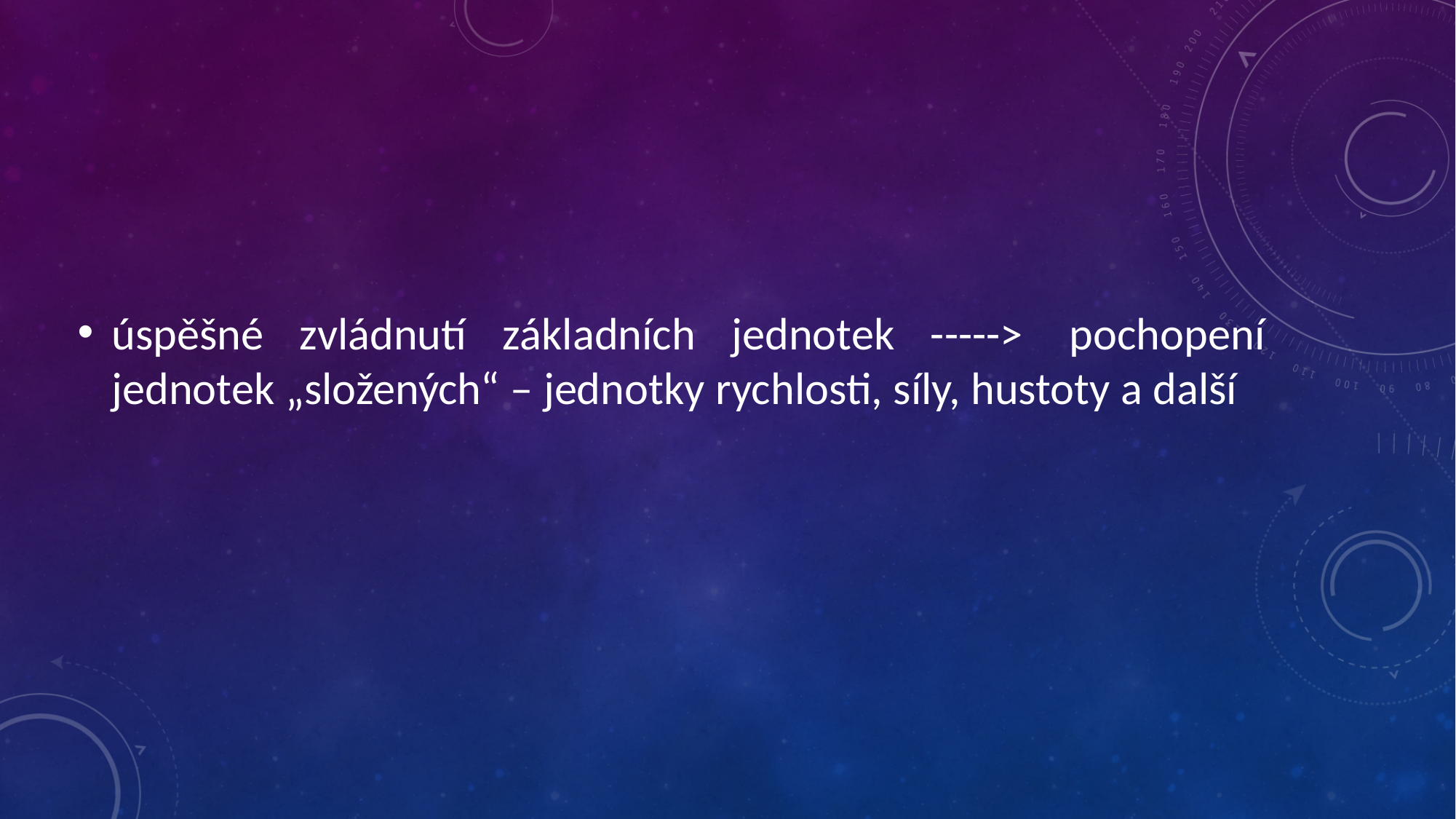

#
úspěšné zvládnutí základních jednotek ----->  pochopení jednotek „složených“ – jednotky rychlosti, síly, hustoty a další